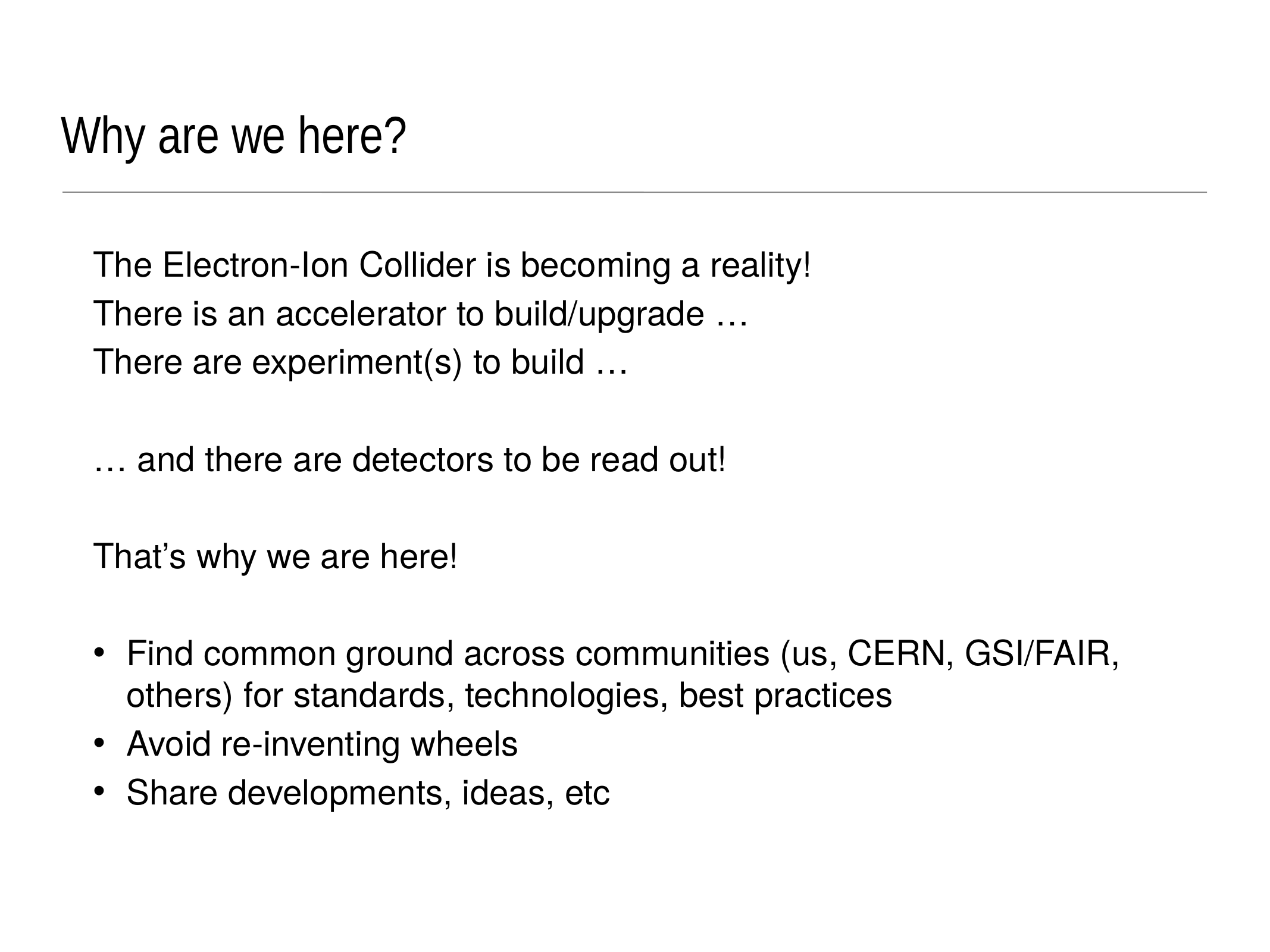

Why are we here?
The Electron-Ion Collider is becoming a reality!
There is an accelerator to build/upgrade …
There are experiment(s) to build …

… and there are detectors to be read out!

That’s why we are here!

Find common ground across communities (us, CERN, GSI/FAIR, others) for standards, technologies, best practices
Avoid re-inventing wheels
Share developments, ideas, etc